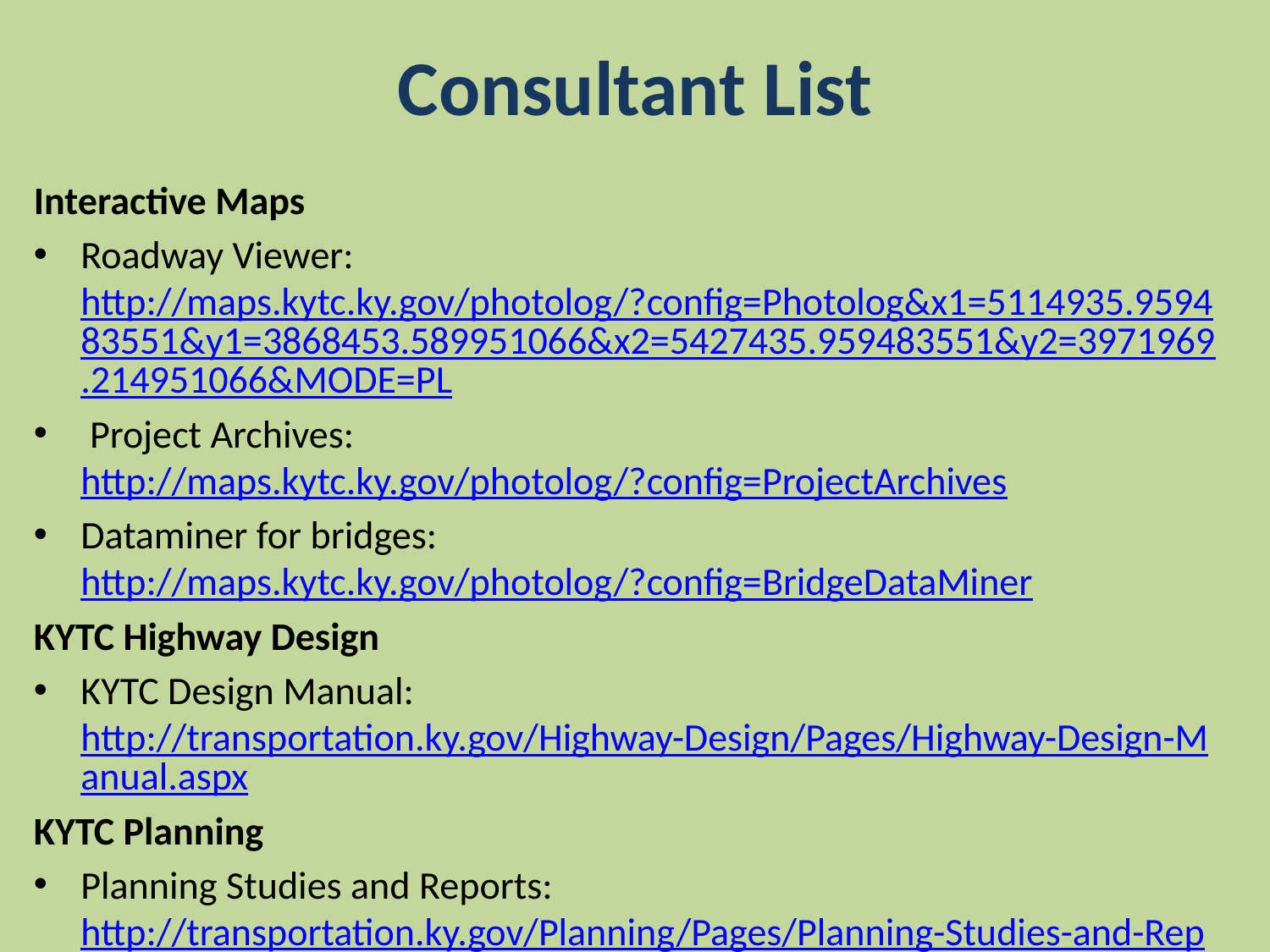

# Consultant List
Interactive Maps
Roadway Viewer: http://maps.kytc.ky.gov/photolog/?config=Photolog&x1=5114935.959483551&y1=3868453.589951066&x2=5427435.959483551&y2=3971969.214951066&MODE=PL
 Project Archives: http://maps.kytc.ky.gov/photolog/?config=ProjectArchives
Dataminer for bridges: http://maps.kytc.ky.gov/photolog/?config=BridgeDataMiner
KYTC Highway Design
KYTC Design Manual: http://transportation.ky.gov/Highway-Design/Pages/Highway-Design-Manual.aspx
KYTC Planning
Planning Studies and Reports: http://transportation.ky.gov/Planning/Pages/Planning-Studies-and-Reports.aspx
Traffic Forecasting: http://transportation.ky.gov/Planning/Pages/Traffic-Forecasting.aspx